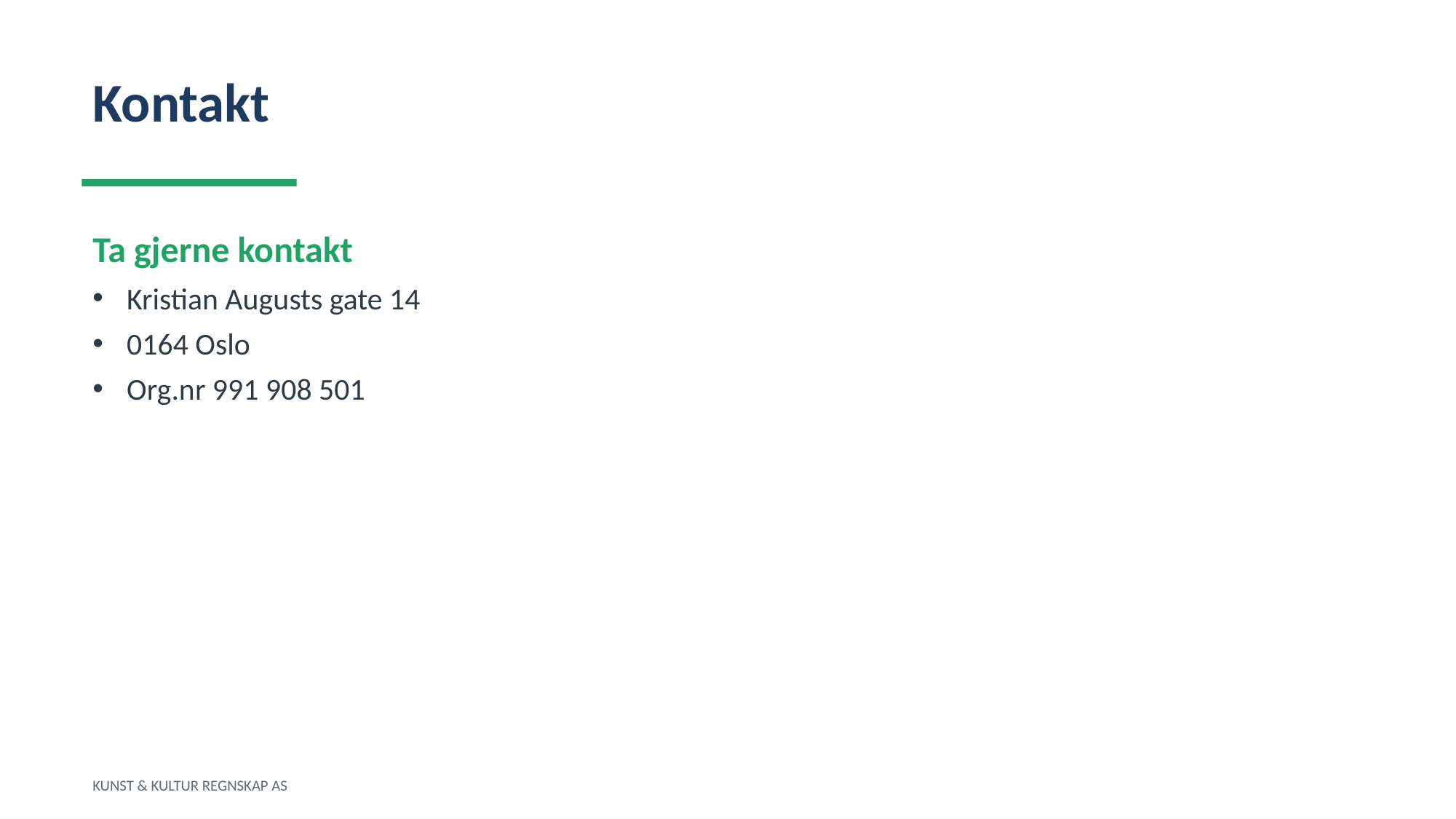

Kontakt

Ta gjerne kontakt
Kristian Augusts gate 14
0164 Oslo
Org.nr 991 908 501
KUNST & KULTUR REGNSKAP AS